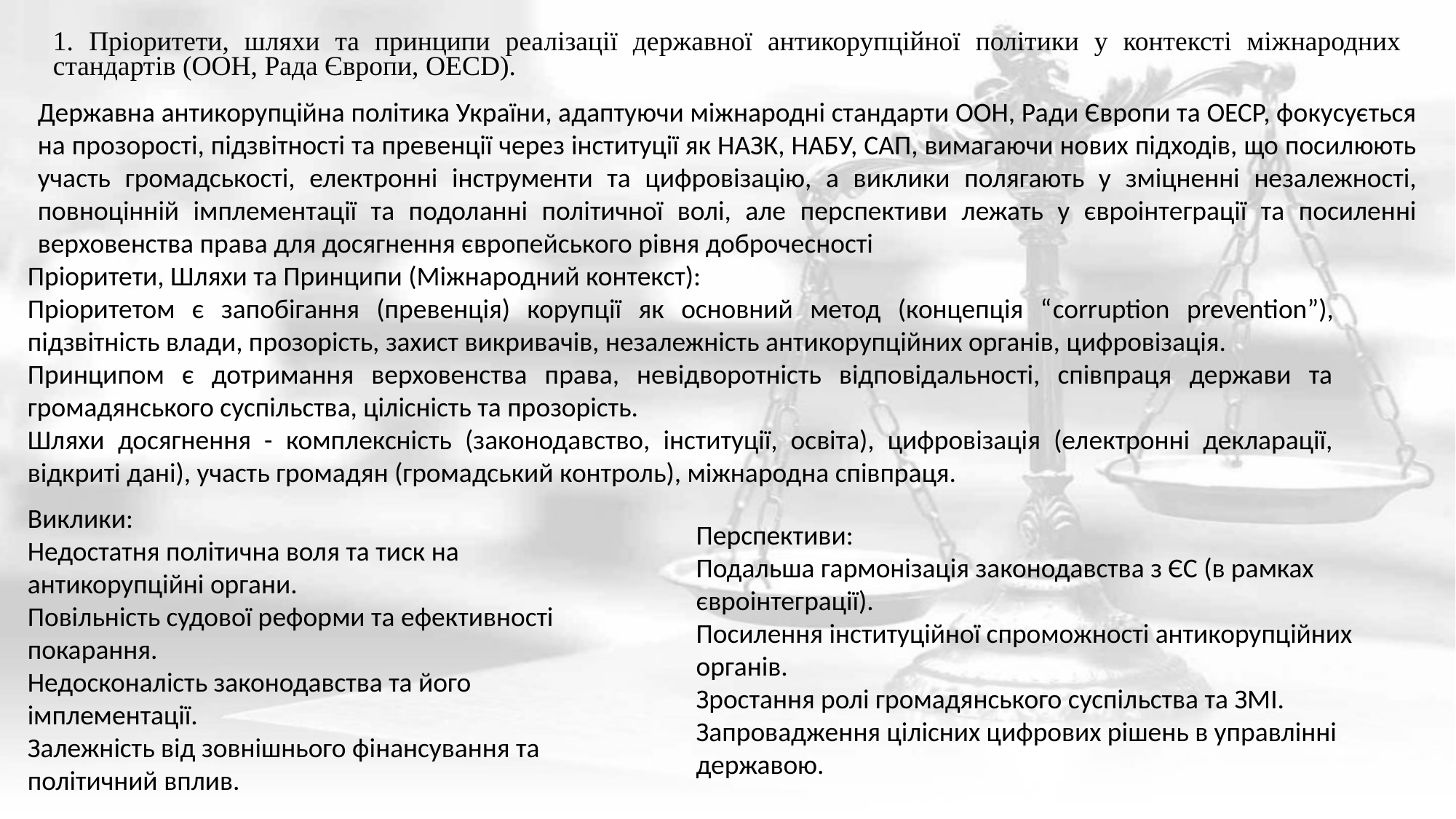

1. Пріоритети, шляхи та принципи реалізації державної антикорупційної політики у контексті міжнародних стандартів (ООН, Рада Європи, OECD).
Державна антикорупційна політика України, адаптуючи міжнародні стандарти ООН, Ради Європи та ОЕСР, фокусується на прозорості, підзвітності та превенції через інституції як НАЗК, НАБУ, САП, вимагаючи нових підходів, що посилюють участь громадськості, електронні інструменти та цифровізацію, а виклики полягають у зміцненні незалежності, повноцінній імплементації та подоланні політичної волі, але перспективи лежать у євроінтеграції та посиленні верховенства права для досягнення європейського рівня доброчесності.
Пріоритети, Шляхи та Принципи (Міжнародний контекст):
Пріоритетом є запобігання (превенція) корупції як основний метод (концепція “corruption prevention”), підзвітність влади, прозорість, захист викривачів, незалежність антикорупційних органів, цифровізація.
Принципом є дотримання верховенства права, невідворотність відповідальності, співпраця держави та громадянського суспільства, цілісність та прозорість.
Шляхи досягнення - комплексність (законодавство, інституції, освіта), цифровізація (електронні декларації, відкриті дані), участь громадян (громадський контроль), міжнародна співпраця.
Виклики:
Недостатня політична воля та тиск на антикорупційні органи.
Повільність судової реформи та ефективності покарання.
Недосконалість законодавства та його імплементації.
Залежність від зовнішнього фінансування та політичний вплив.
Перспективи:
Подальша гармонізація законодавства з ЄС (в рамках євроінтеграції).
Посилення інституційної спроможності антикорупційних органів.
Зростання ролі громадянського суспільства та ЗМІ.
Запровадження цілісних цифрових рішень в управлінні державою.